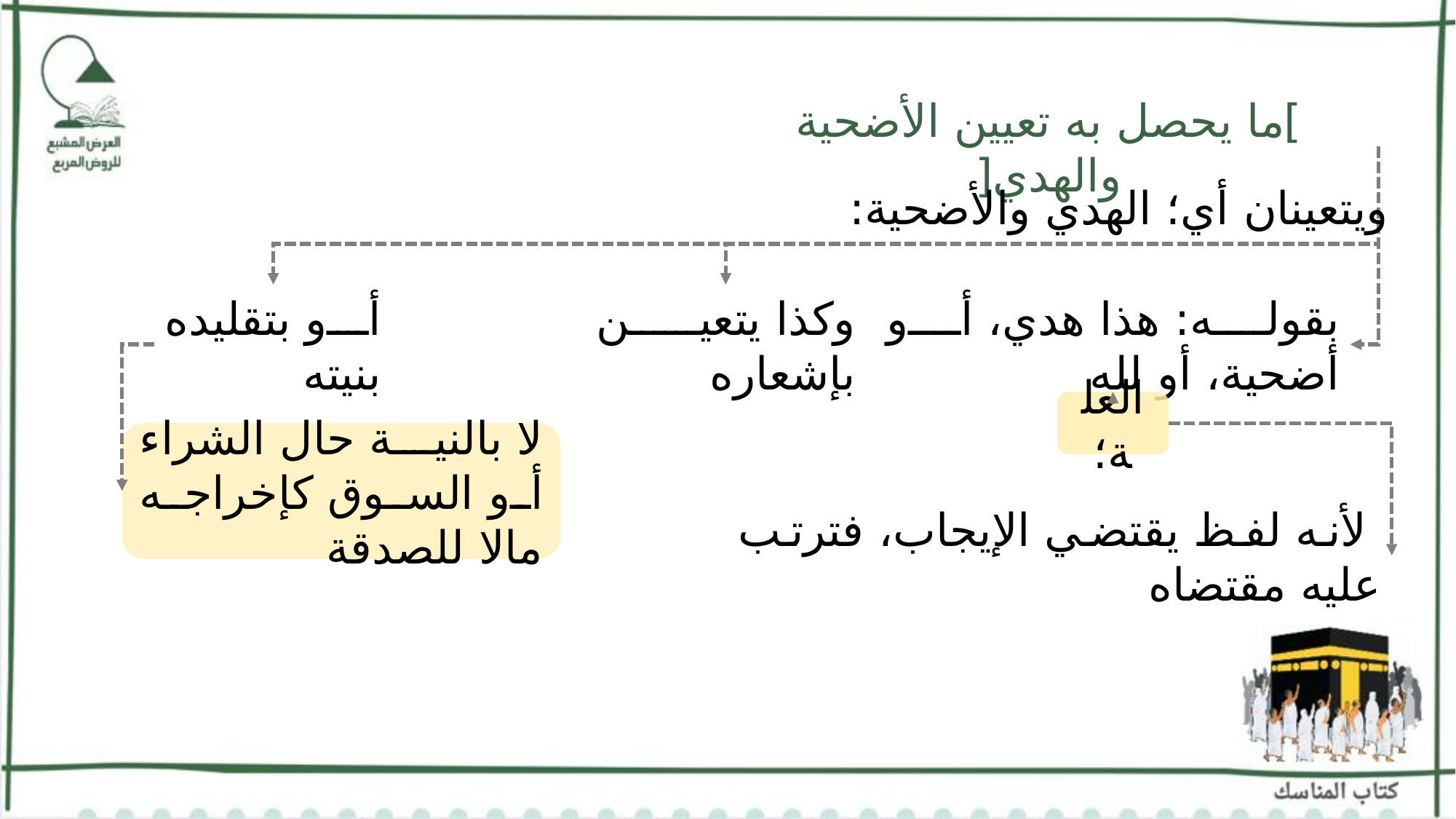

]ما يحصل به تعيين الأضحية والهدي[
ويتعينان أي؛ الهدي والأضحية:
أو بتقليده بنيته
وكذا يتعين بإشعاره
بقوله: هذا هدي، أو أضحية، أو لله
العلة؛
لا بالنية حال الشراء أو السوق كإخراجه مالا للصدقة
 لأنه لفظ يقتضي الإيجاب، فترتب عليه مقتضاه